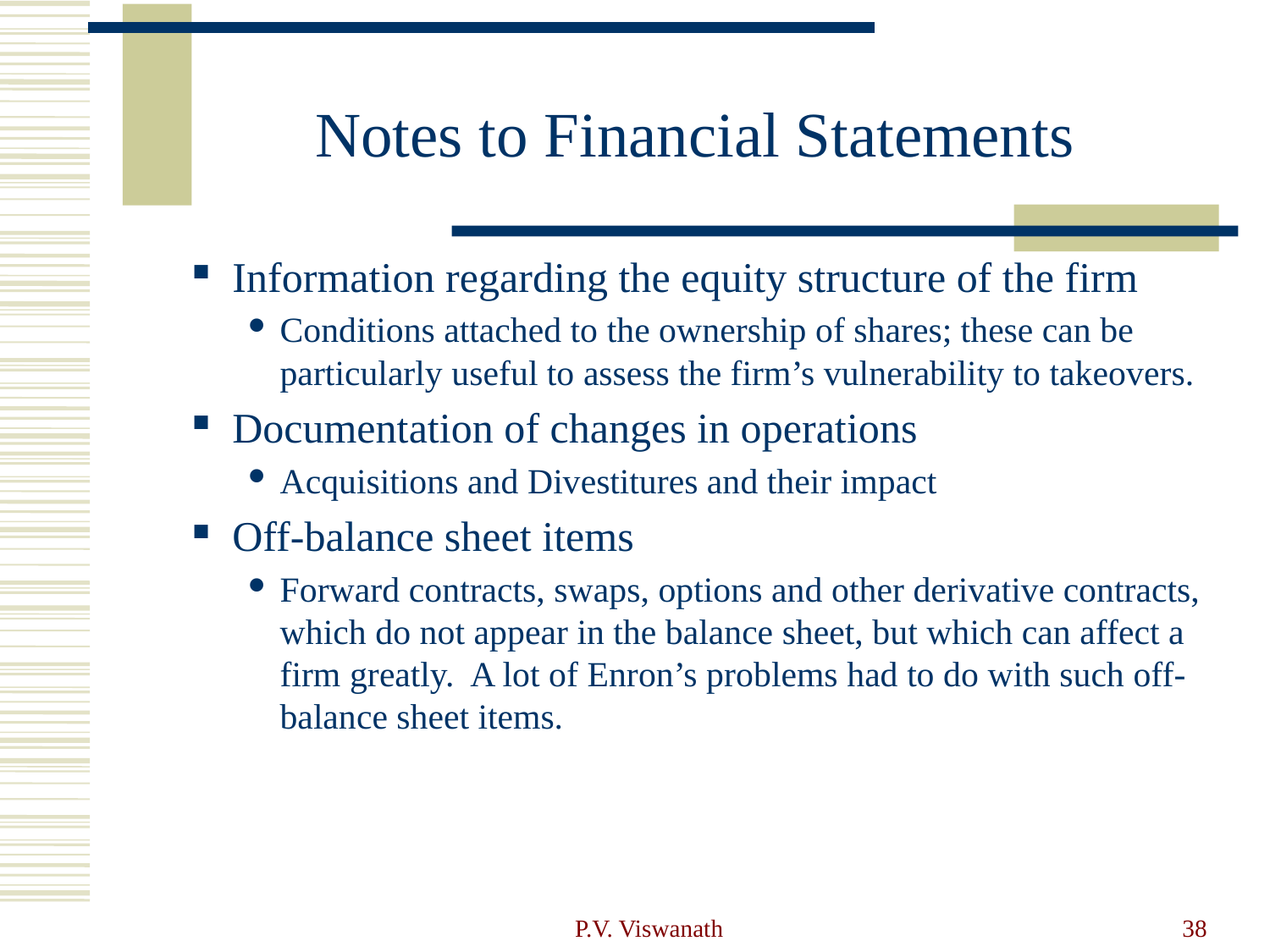

# Notes to Financial Statements
Information regarding the equity structure of the firm
Conditions attached to the ownership of shares; these can be particularly useful to assess the firm’s vulnerability to takeovers.
Documentation of changes in operations
Acquisitions and Divestitures and their impact
Off-balance sheet items
Forward contracts, swaps, options and other derivative contracts, which do not appear in the balance sheet, but which can affect a firm greatly.  A lot of Enron’s problems had to do with such off-balance sheet items.
P.V. Viswanath
38